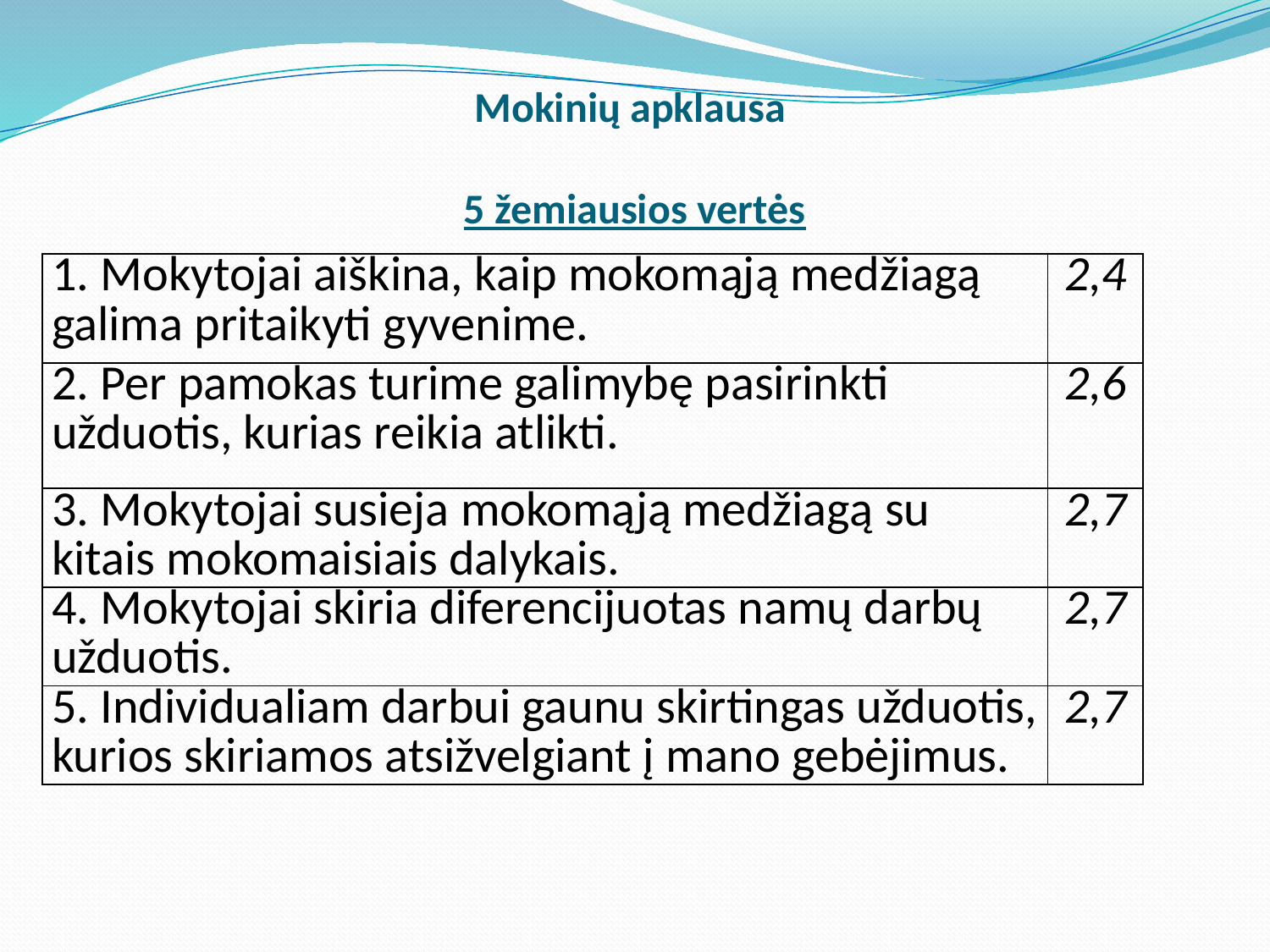

# Mokinių apklausa 5 žemiausios vertės
| 1. Mokytojai aiškina, kaip mokomąją medžiagą galima pritaikyti gyvenime. | 2,4 |
| --- | --- |
| 2. Per pamokas turime galimybę pasirinkti užduotis, kurias reikia atlikti. | 2,6 |
| 3. Mokytojai susieja mokomąją medžiagą su kitais mokomaisiais dalykais. | 2,7 |
| 4. Mokytojai skiria diferencijuotas namų darbų užduotis. | 2,7 |
| 5. Individualiam darbui gaunu skirtingas užduotis, kurios skiriamos atsižvelgiant į mano gebėjimus. | 2,7 |